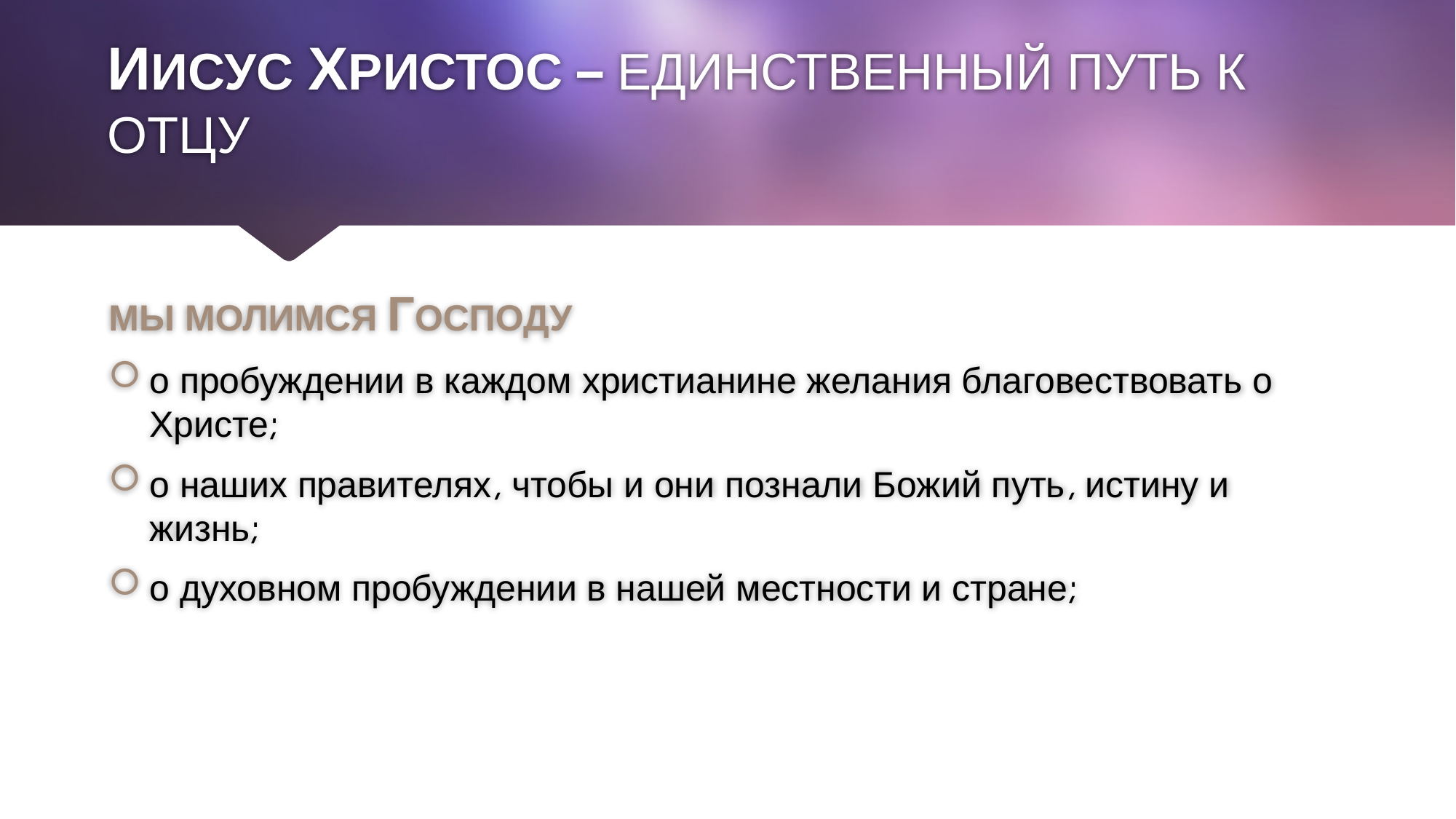

# ИИСУС ХРИСТОС – ЕДИНСТВЕННЫЙ ПУТЬ К ОТЦУ
МЫ МОЛИМСЯ ГОСПОДУ
о пробуждении в каждом христианине желания благовествовать о Христе;
о наших правителях, чтобы и они познали Божий путь, истину и жизнь;
о духовном пробуждении в нашей местности и стране;